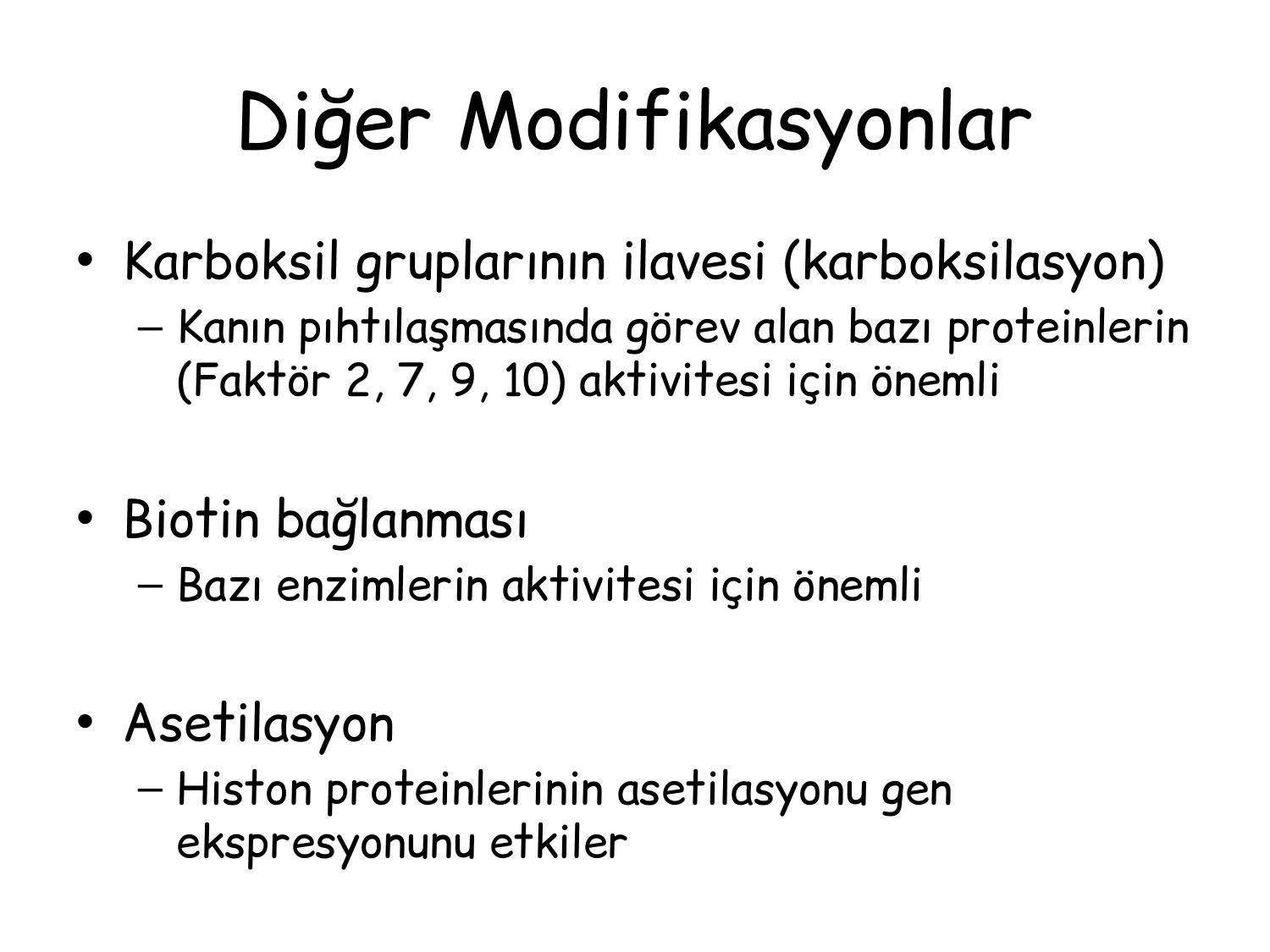

# Diğer Modifikasyonlar
Karboksil gruplarının ilavesi (karboksilasyon)
Kanın pıhtılaşmasında görev alan bazı proteinlerin (Faktör 2, 7, 9, 10) aktivitesi için önemli

Biotin bağlanması
Bazı enzimlerin aktivitesi için önemli

Asetilasyon
Histon proteinlerinin asetilasyonu gen ekspresyonunu etkiler